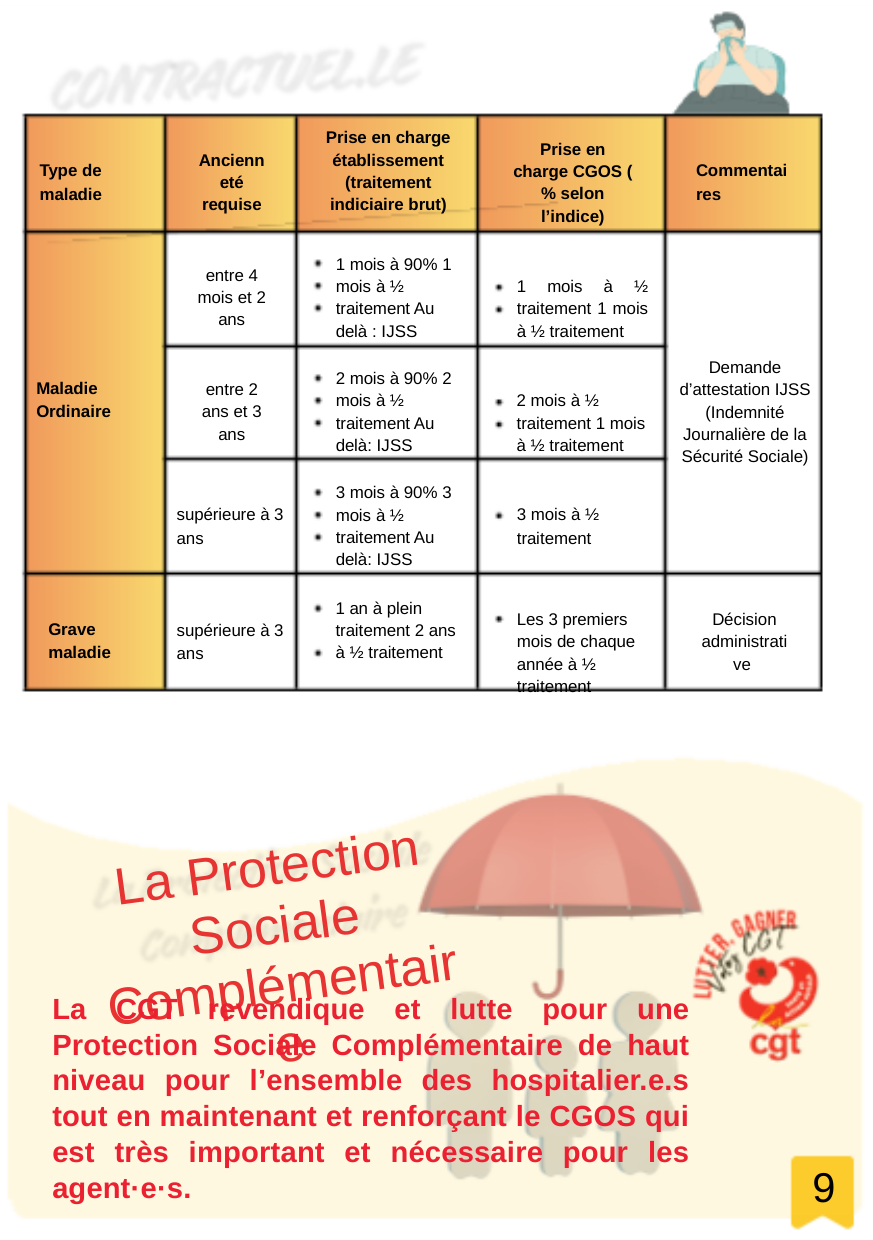

Prise en charge établissement (traitement indiciaire brut)
Prise en charge CGOS ( % selon l’indice)
Ancienneté requise
Type de maladie
Commentaires
1 mois à 90% 1 mois à ½ traitement Au delà : IJSS
entre 4 mois et 2 ans
1 mois à ½ traitement 1 mois à ½ traitement
Demande d’attestation IJSS (Indemnité Journalière de la Sécurité Sociale)
2 mois à 90% 2 mois à ½ traitement Au delà: IJSS
Maladie Ordinaire
entre 2 ans et 3 ans
2 mois à ½ traitement 1 mois à ½ traitement
3 mois à 90% 3 mois à ½ traitement Au delà: IJSS
supérieure à 3 ans
3 mois à ½ traitement
1 an à plein traitement 2 ans à ½ traitement
Les 3 premiers mois de chaque année à ½ traitement
Décision administrative
Grave maladie
supérieure à 3 ans
La Protection Sociale Complémentaire
La CGT revendique et lutte pour une Protection Sociale Complémentaire de haut niveau pour l’ensemble des hospitalier.e.s tout en maintenant et renforçant le CGOS qui est très important et nécessaire pour les agent·e·s.
9